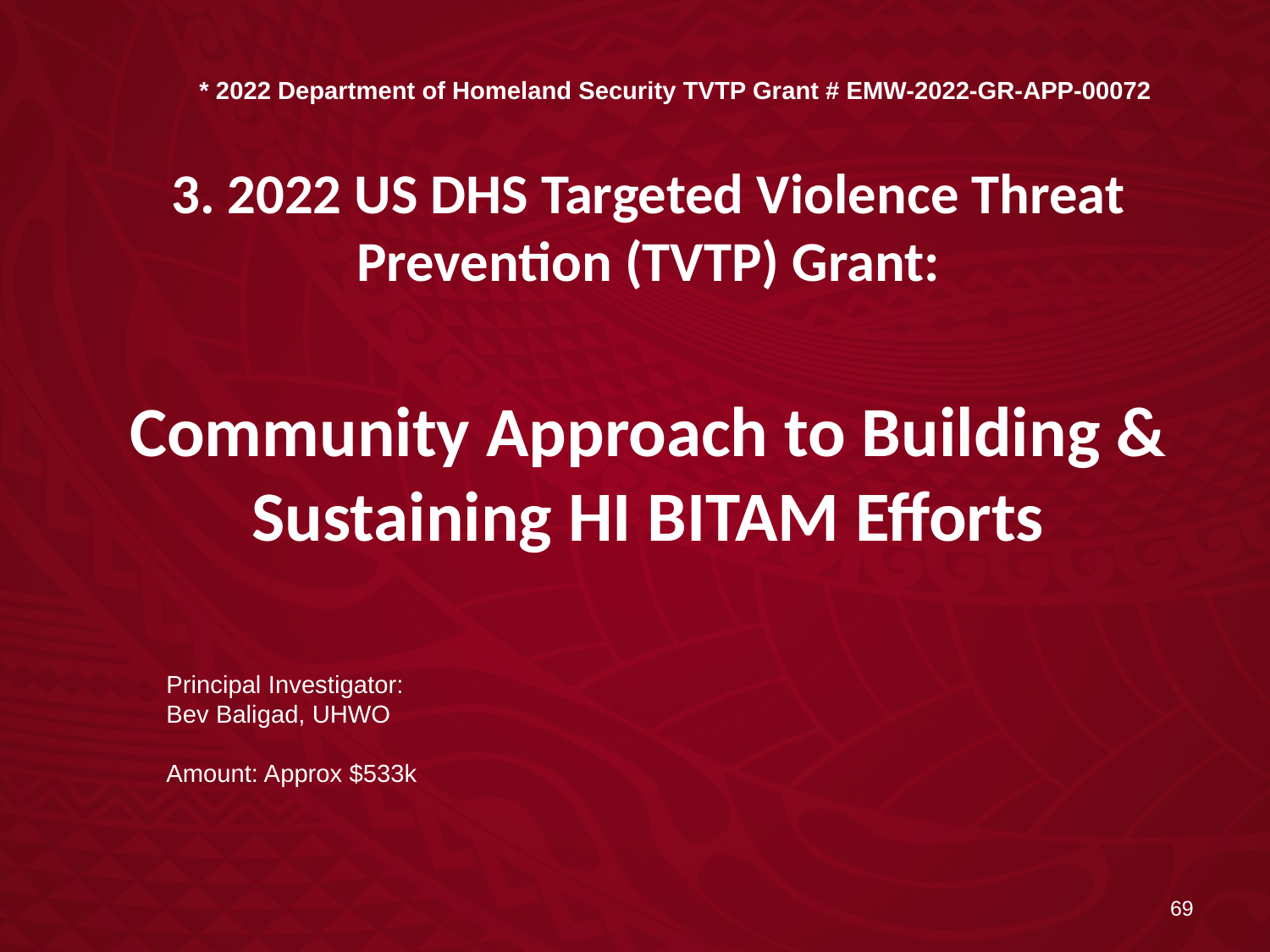

* 2022 Department of Homeland Security TVTP Grant # EMW-2022-GR-APP-00072
# 3. 2022 US DHS Targeted Violence Threat Prevention (TVTP) Grant: Community Approach to Building & Sustaining HI BITAM Efforts
Principal Investigator: Bev Baligad, UHWO

Amount: Approx $533k

69